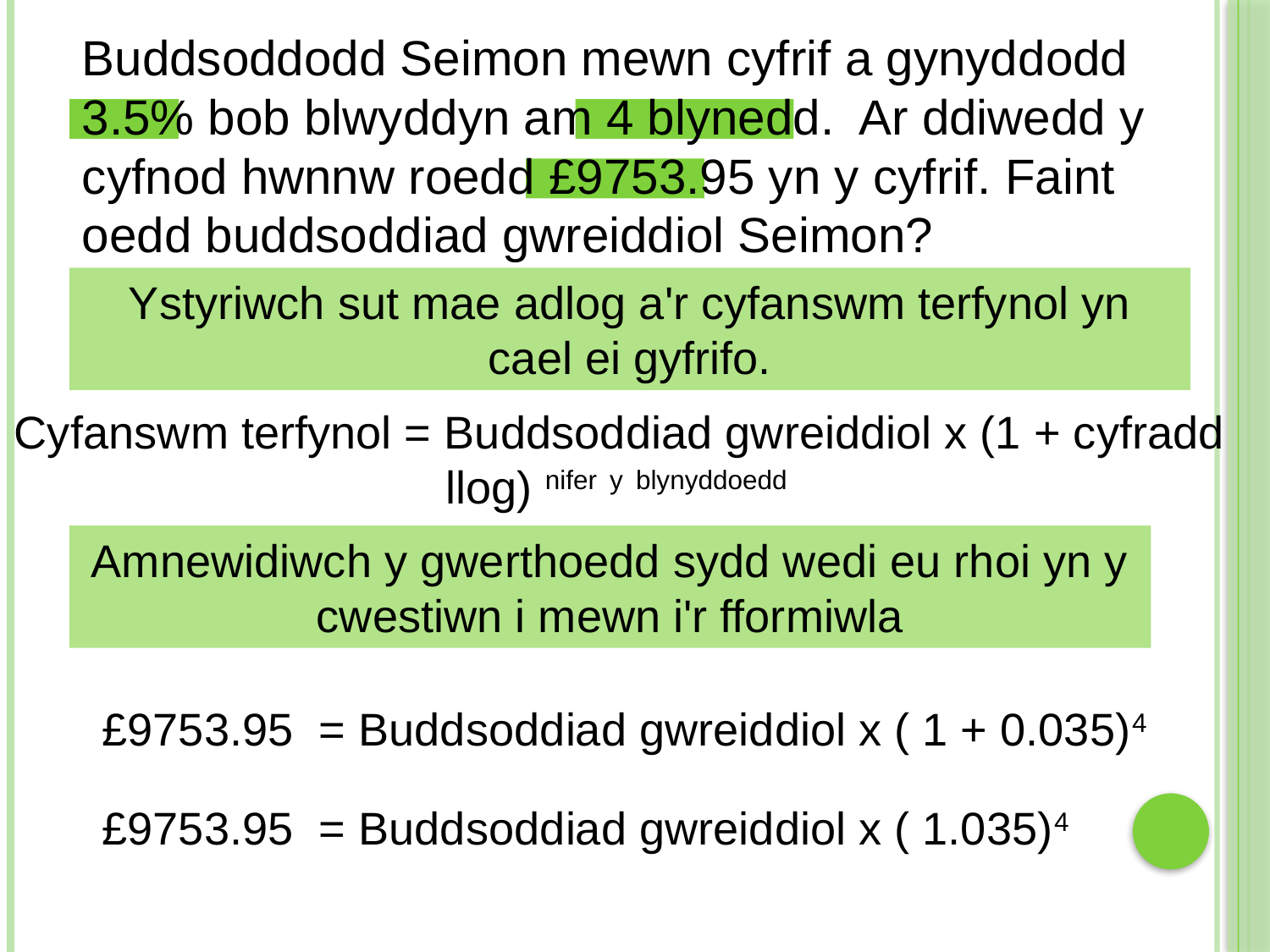

Buddsoddodd Seimon mewn cyfrif a gynyddodd 3.5% bob blwyddyn am 4 blynedd.  Ar ddiwedd y cyfnod hwnnw roedd £9753.95 yn y cyfrif. Faint oedd buddsoddiad gwreiddiol Seimon?

Ystyriwch sut mae adlog a'r cyfanswm terfynol yn cael ei gyfrifo.
Cyfanswm terfynol = Buddsoddiad gwreiddiol x (1 + cyfradd llog) nifer y blynyddoedd
Amnewidiwch y gwerthoedd sydd wedi eu rhoi yn y cwestiwn i mewn i'r fformiwla
£9753.95  = Buddsoddiad gwreiddiol x ( 1 + 0.035)4
£9753.95  = Buddsoddiad gwreiddiol x ( 1.035)4